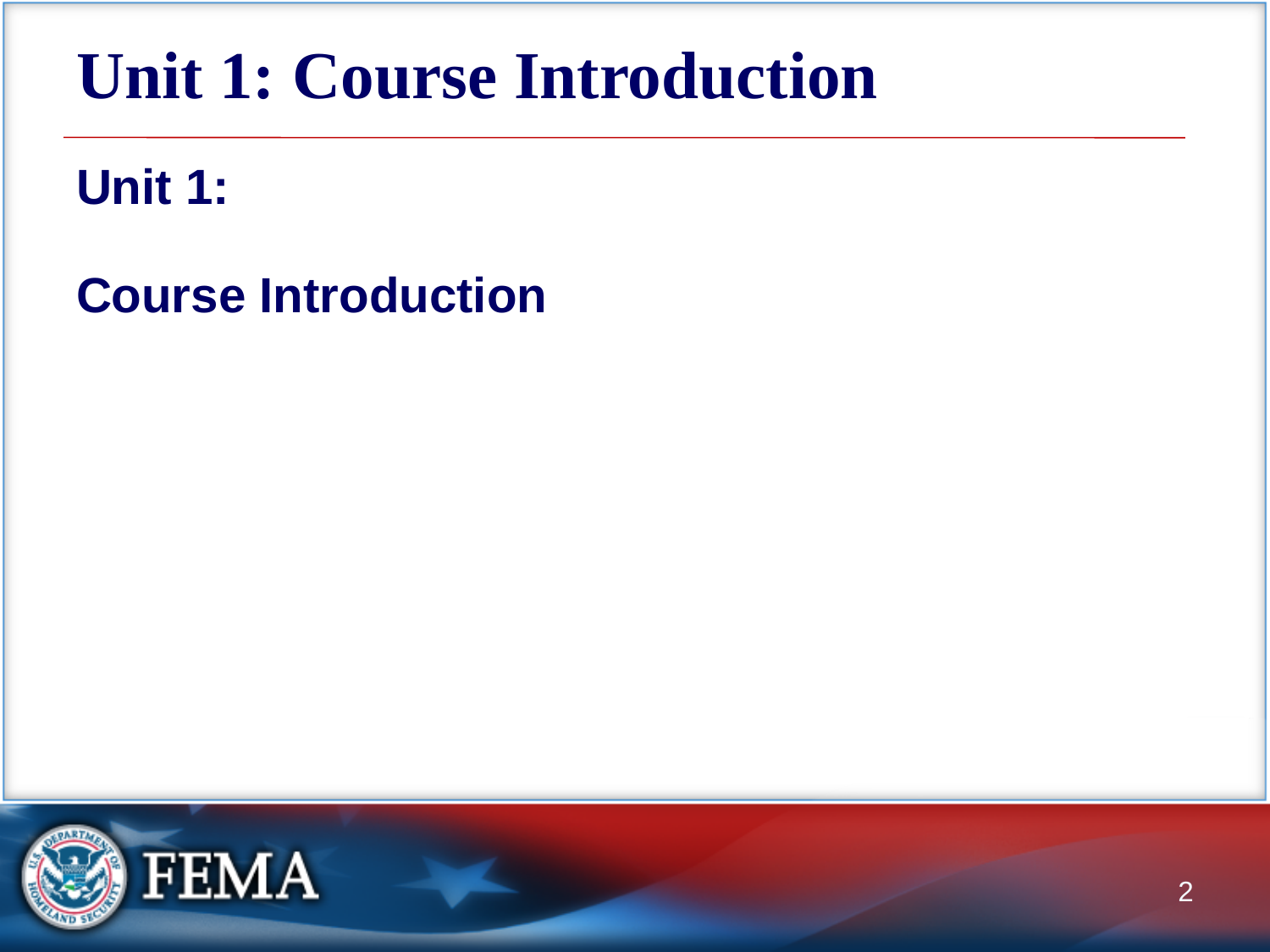

# Unit 1: Course Introduction
Unit 1:
Course Introduction
2